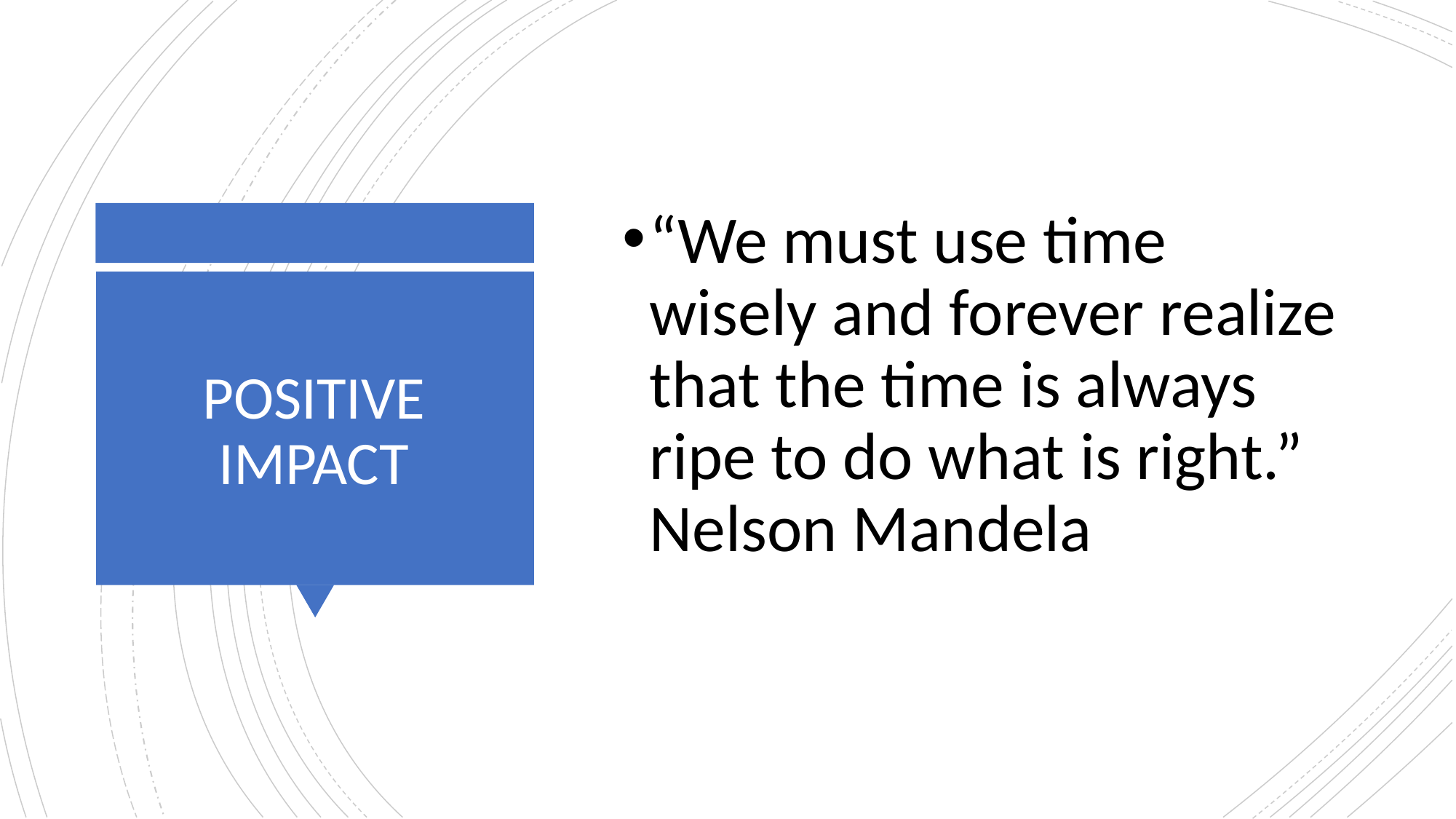

“We must use time wisely and forever realize that the time is always ripe to do what is right.” Nelson Mandela

# POSITIVE IMPACT
28